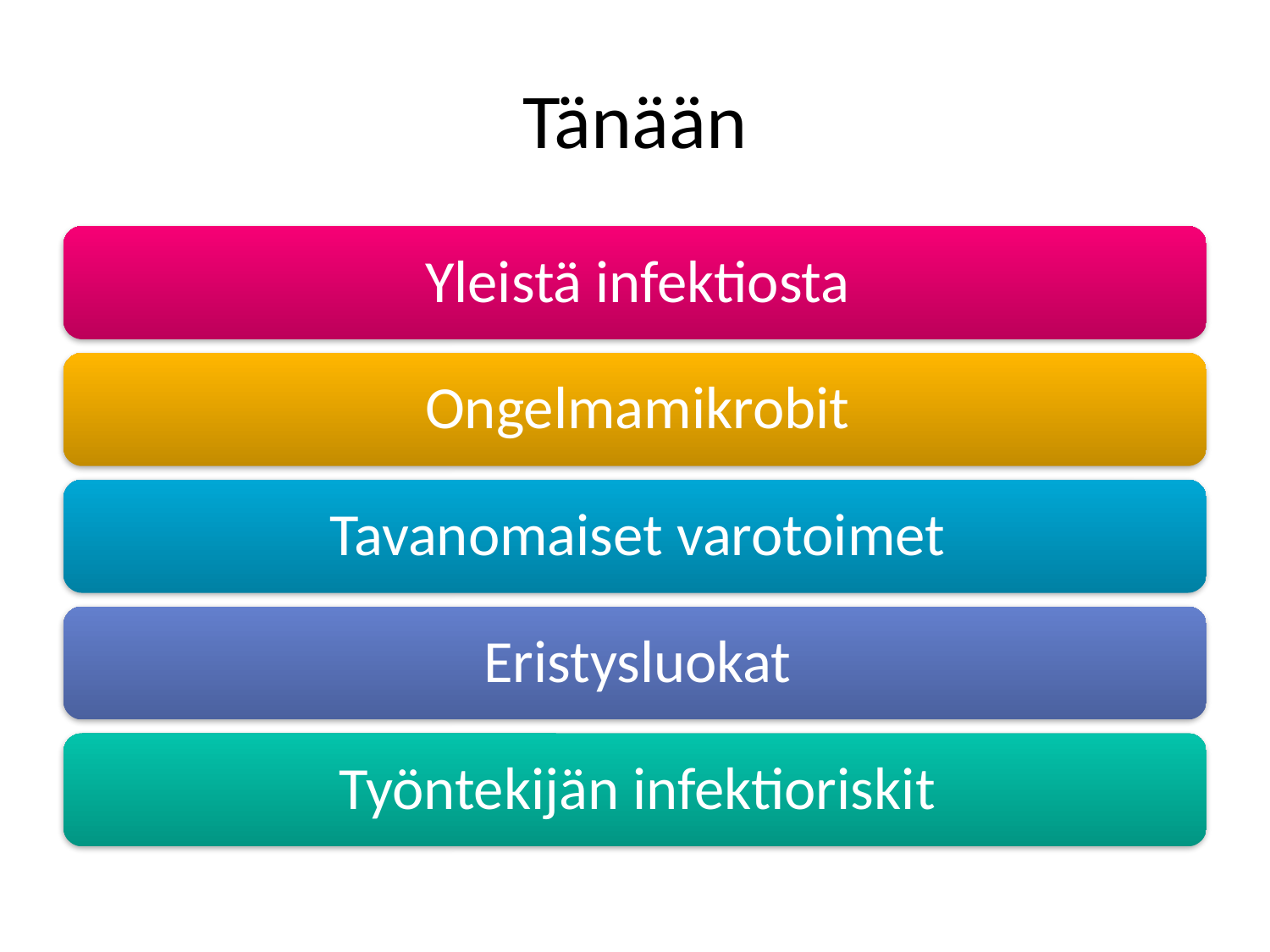

# Tänään
Yleistä infektiosta
Ongelmamikrobit
Tavanomaiset varotoimet
Eristysluokat
Työntekijän infektioriskit